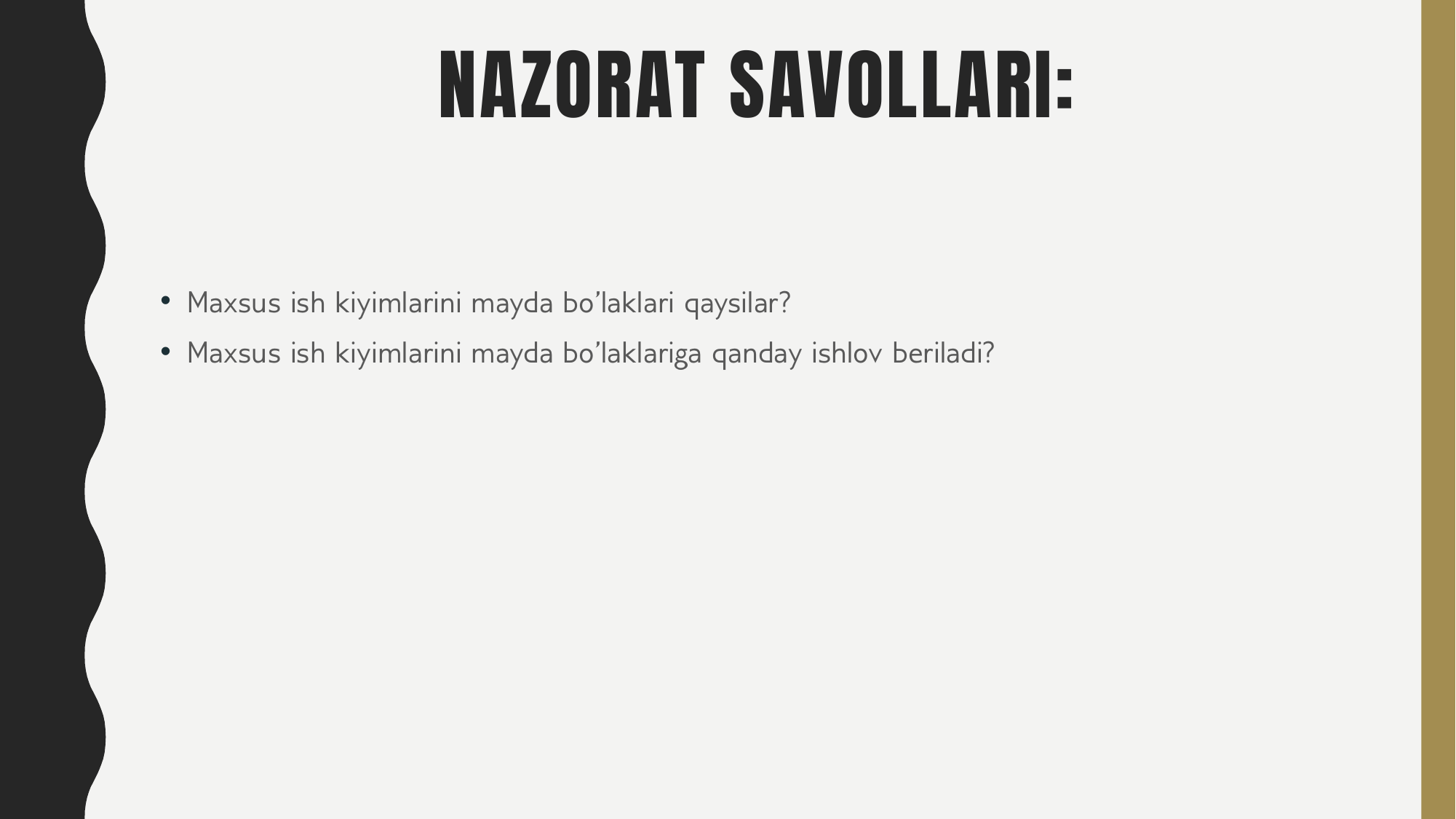

# Nazorat savollari:
Maxsus ish kiyimlarini mayda bo’laklari qaysilar?
Maxsus ish kiyimlarini mayda bo’laklariga qanday ishlov beriladi?